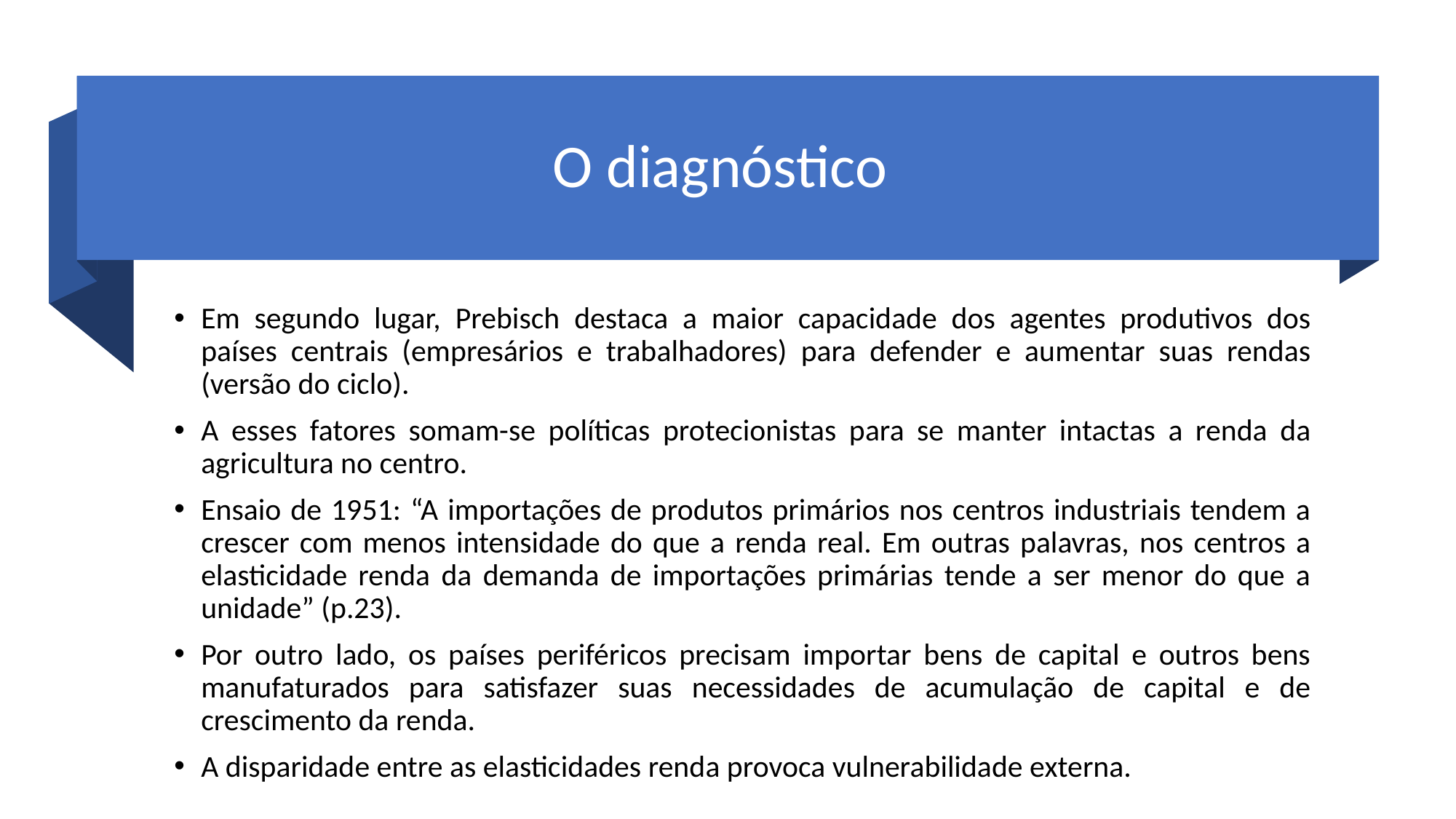

# O diagnóstico

Em segundo lugar, Prebisch destaca a maior capacidade dos agentes produtivos dos países centrais (empresários e trabalhadores) para defender e aumentar suas rendas (versão do ciclo).
A esses fatores somam-se políticas protecionistas para se manter intactas a renda da agricultura no centro.
Ensaio de 1951: “A importações de produtos primários nos centros industriais tendem a crescer com menos intensidade do que a renda real. Em outras palavras, nos centros a elasticidade renda da demanda de importações primárias tende a ser menor do que a unidade” (p.23).
Por outro lado, os países periféricos precisam importar bens de capital e outros bens manufaturados para satisfazer suas necessidades de acumulação de capital e de crescimento da renda.
A disparidade entre as elasticidades renda provoca vulnerabilidade externa.